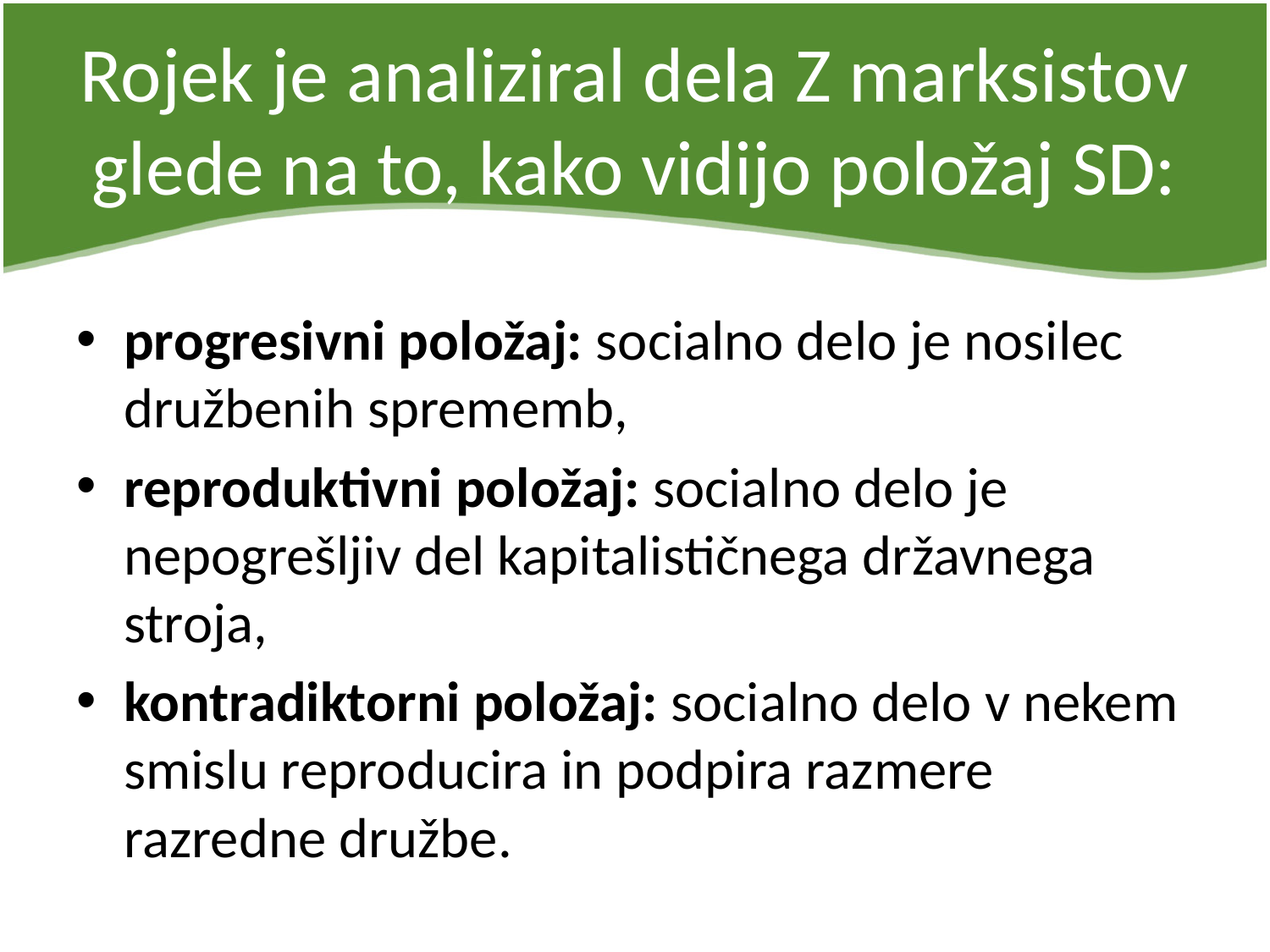

# Rojek je analiziral dela Z marksistov glede na to, kako vidijo položaj SD:
progresivni položaj: socialno delo je nosilec družbenih sprememb,
reproduktivni položaj: socialno delo je nepogrešljiv del kapitalističnega državnega stroja,
kontradiktorni položaj: socialno delo v nekem smislu reproducira in podpira razmere razredne družbe.